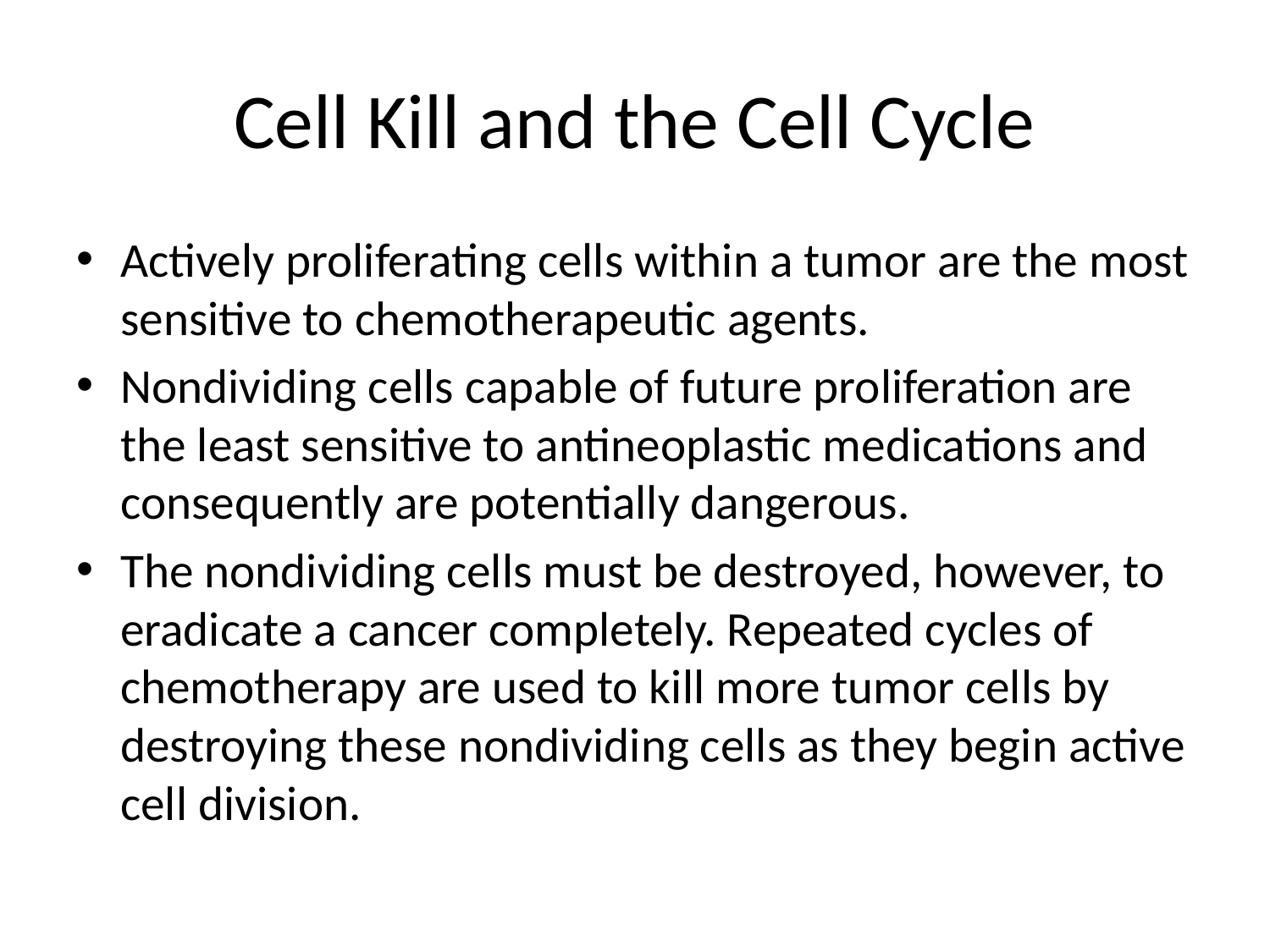

# Cell Kill and the Cell Cycle
Actively proliferating cells within a tumor are the most sensitive to chemotherapeutic agents.
Nondividing cells capable of future proliferation are the least sensitive to antineoplastic medications and consequently are potentially dangerous.
The nondividing cells must be destroyed, however, to eradicate a cancer completely. Repeated cycles of chemotherapy are used to kill more tumor cells by destroying these nondividing cells as they begin active cell division.